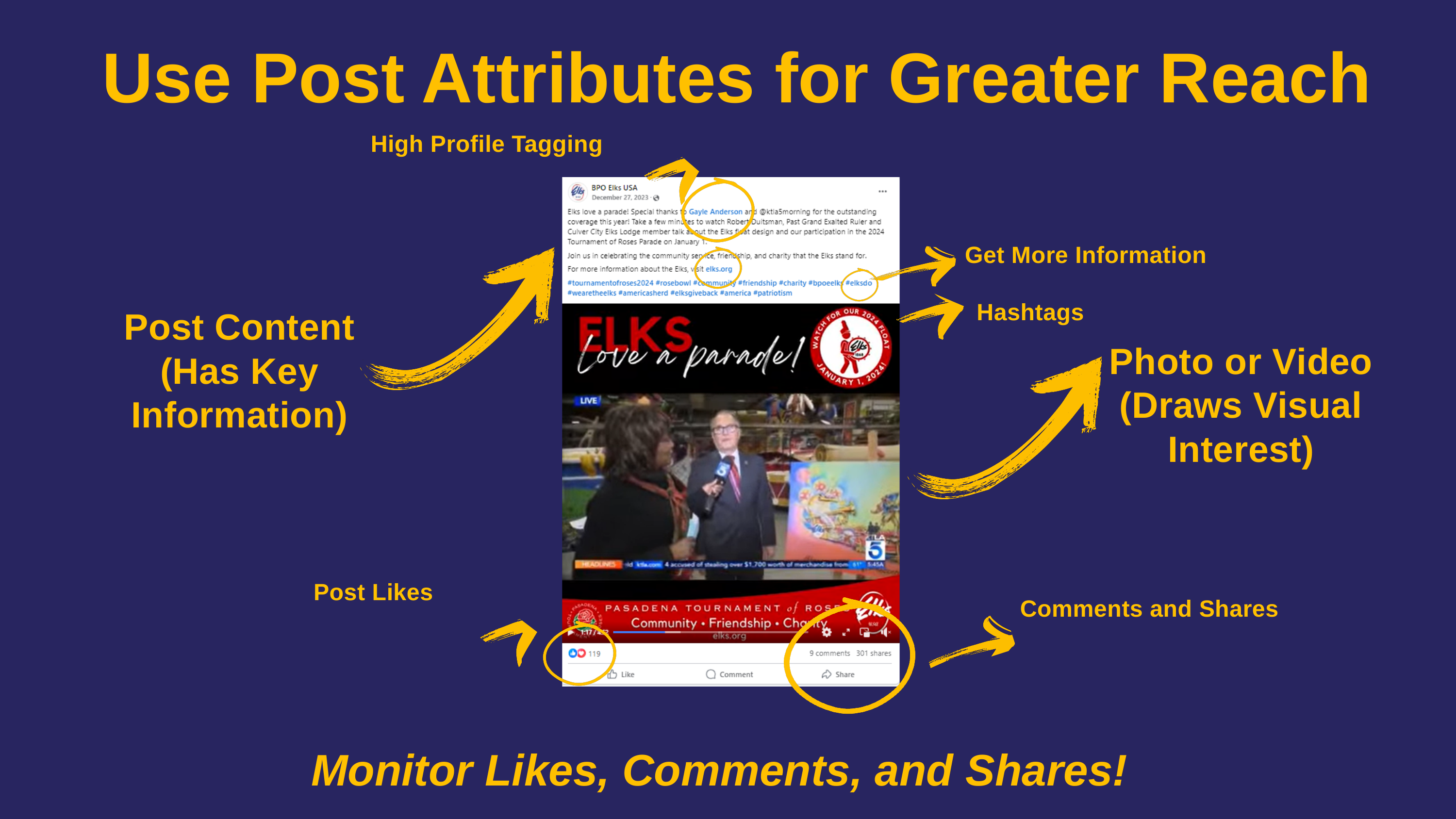

Use Post Attributes for Greater Reach
High Profile Tagging

Get More Information

Hashtags
Post Content
(Has Key Information)
Photo or Video
(Draws Visual Interest)

Post Likes
Comments and Shares

Monitor Likes, Comments, and Shares!